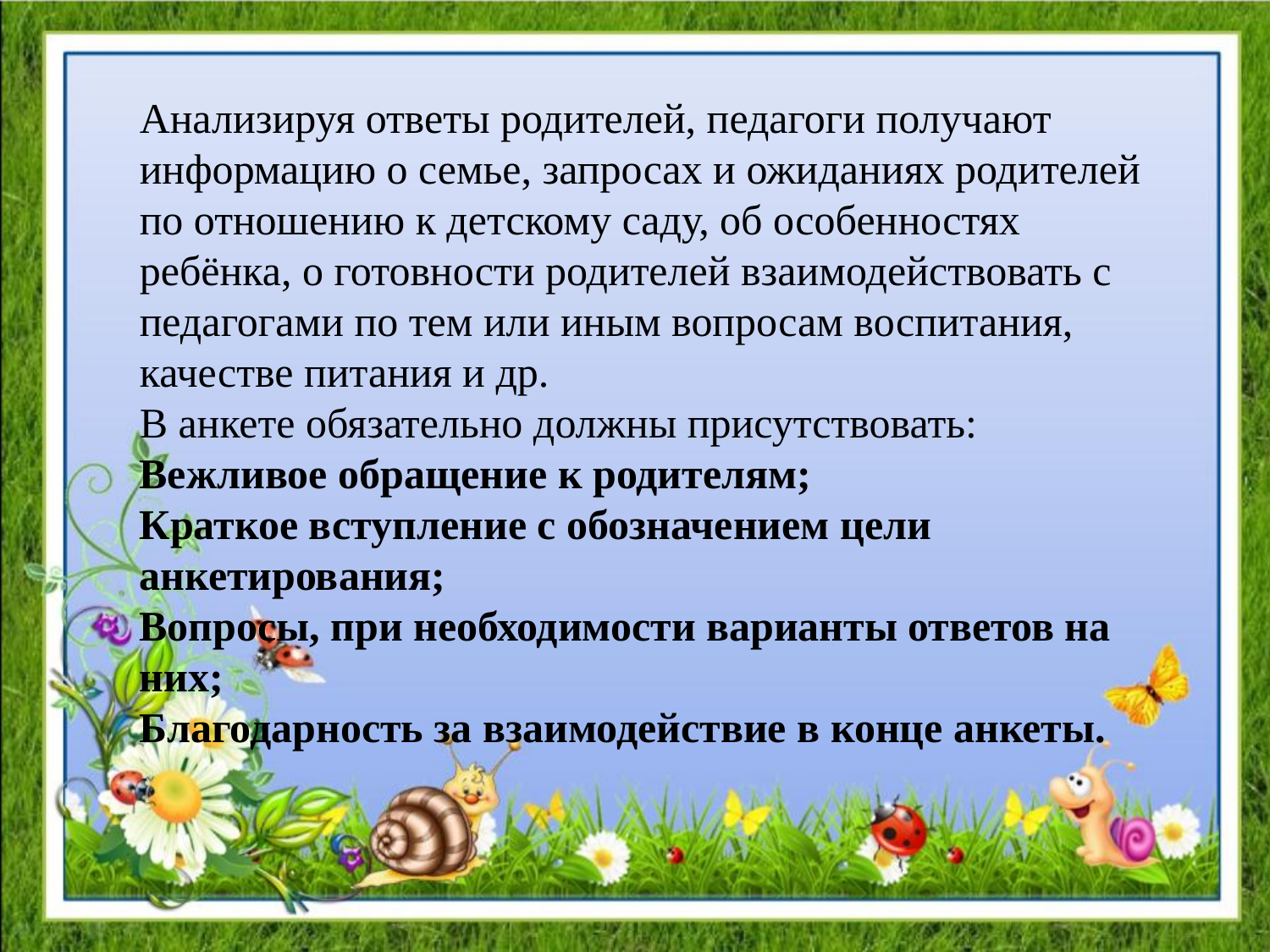

Анализируя ответы родителей, педагоги получают информацию о семье, запросах и ожиданиях родителей по отношению к детскому саду, об особенностях ребёнка, о готовности родителей взаимодействовать с педагогами по тем или иным вопросам воспитания, качестве питания и др.
В анкете обязательно должны присутствовать:
Вежливое обращение к родителям;
Краткое вступление с обозначением цели анкетирования;
Вопросы, при необходимости варианты ответов на них;
Благодарность за взаимодействие в конце анкеты.